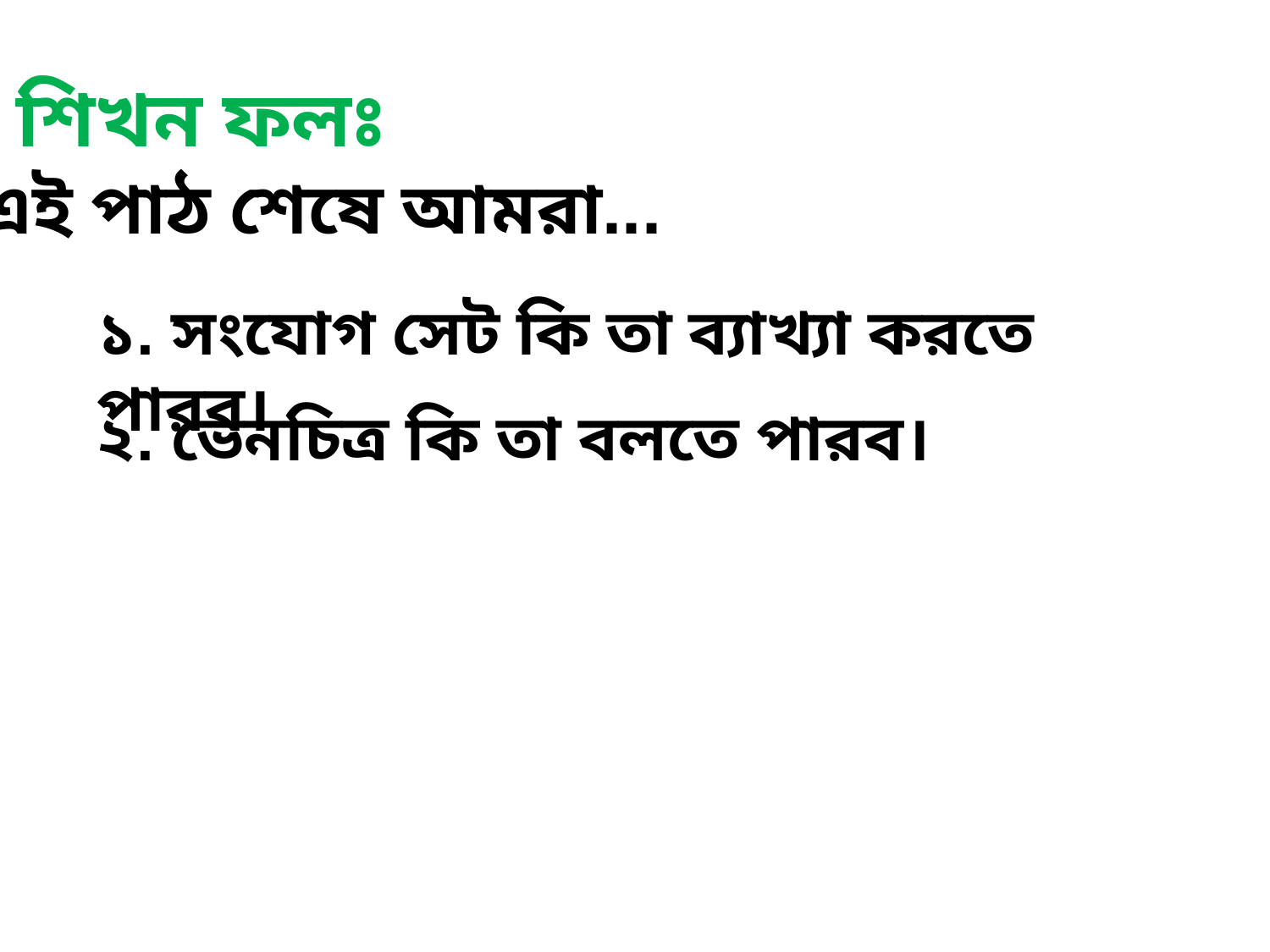

শিখন ফলঃ
এই পাঠ শেষে আমরা...
১. সংযোগ সেট কি তা ব্যাখ্যা করতে পারব।
২. ভেনচিত্র কি তা বলতে পারব।